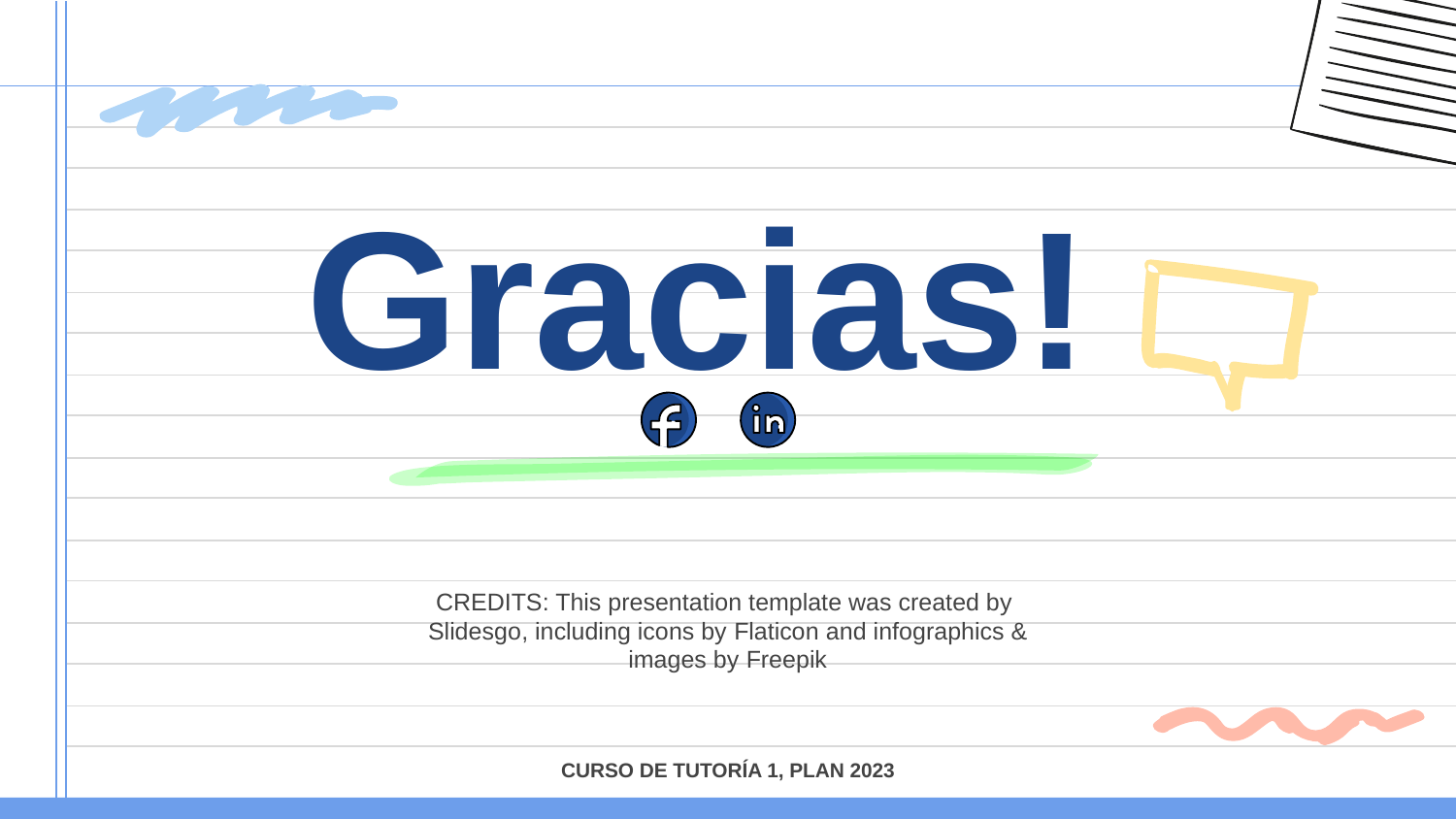

# Gracias!

CURSO DE TUTORÍA 1, PLAN 2023